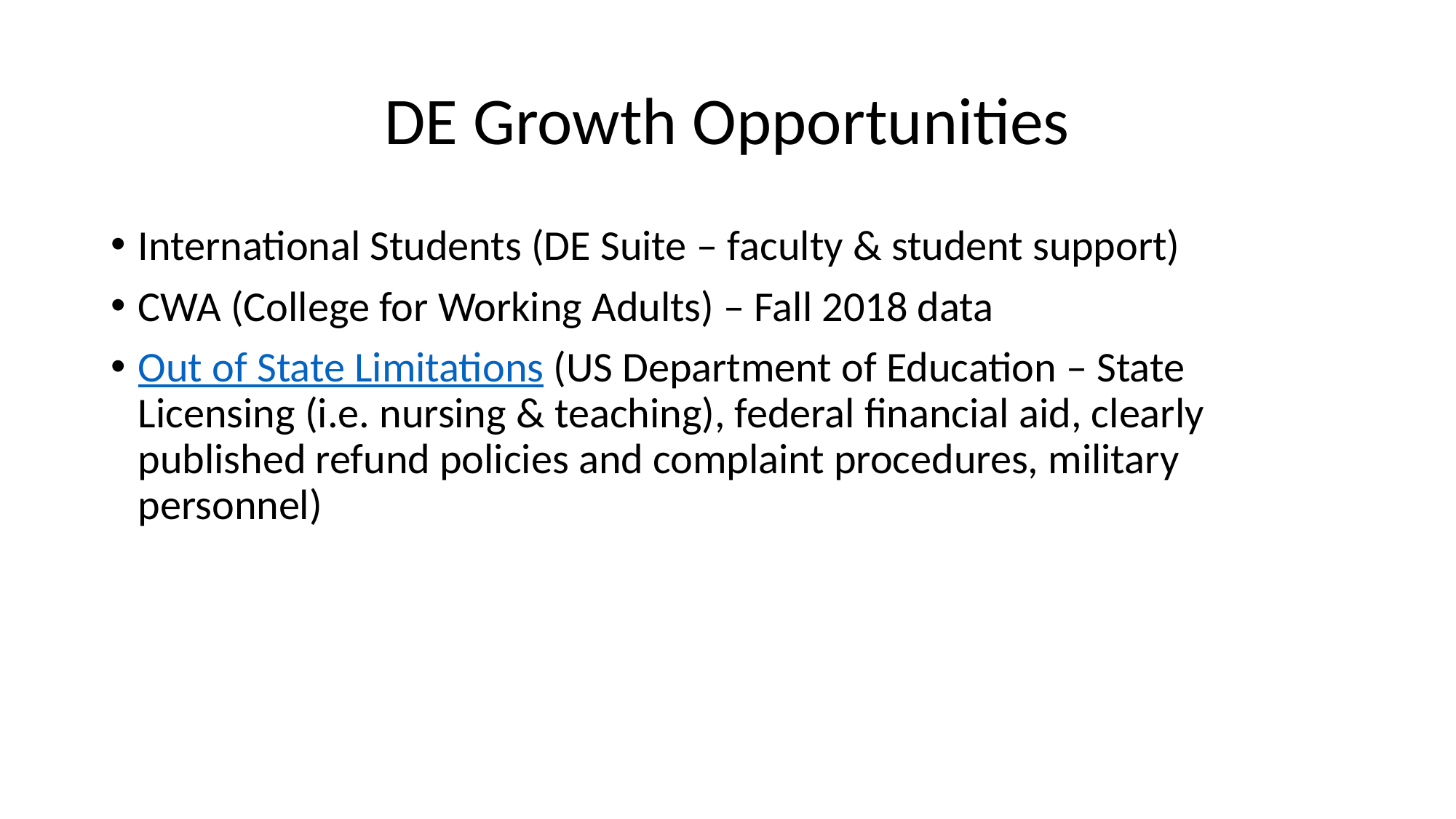

# DE Growth Opportunities
International Students (DE Suite – faculty & student support)
CWA (College for Working Adults) – Fall 2018 data
Out of State Limitations (US Department of Education – State Licensing (i.e. nursing & teaching), federal financial aid, clearly published refund policies and complaint procedures, military personnel)